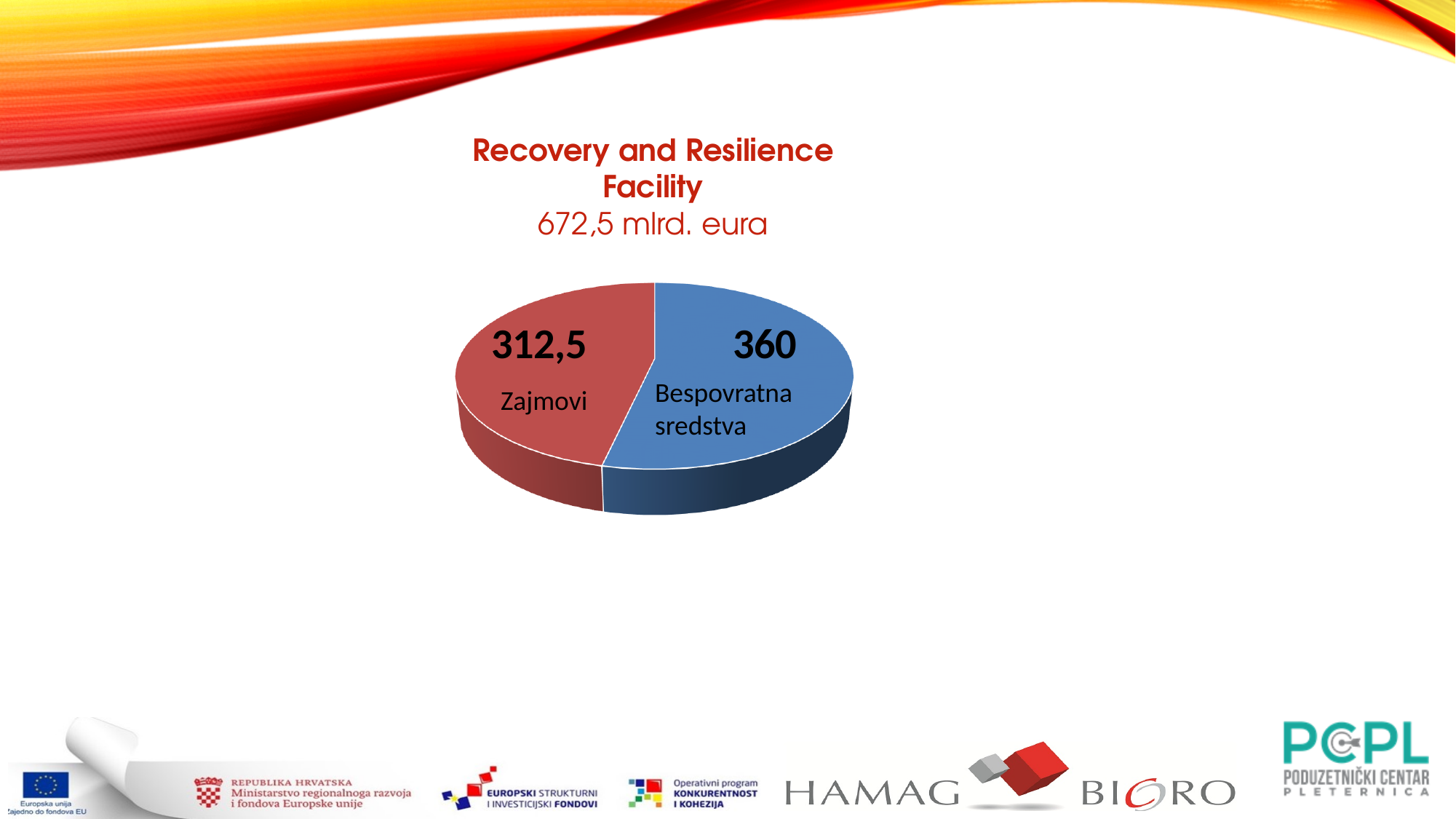

Recovery and Resilience Facility
672,5 mlrd. eura

312,5
360
Bespovratna sredstva
Zajmovi